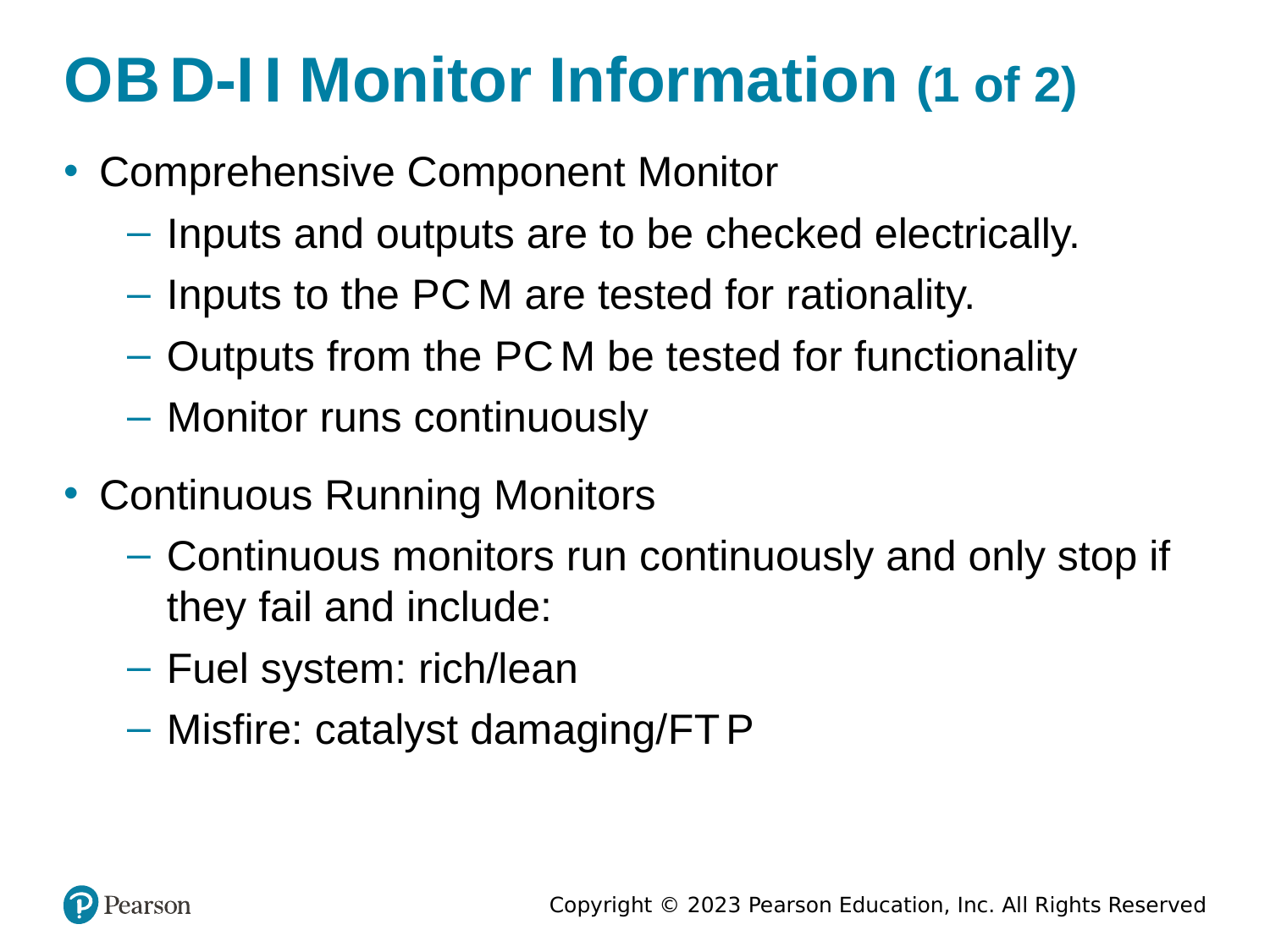

# O B D-I I Monitor Information (1 of 2)
Comprehensive Component Monitor
Inputs and outputs are to be checked electrically.
Inputs to the P C M are tested for rationality.
Outputs from the P C M be tested for functionality
Monitor runs continuously
Continuous Running Monitors
Continuous monitors run continuously and only stop if they fail and include:
Fuel system: rich/lean
Misfire: catalyst damaging/F T P